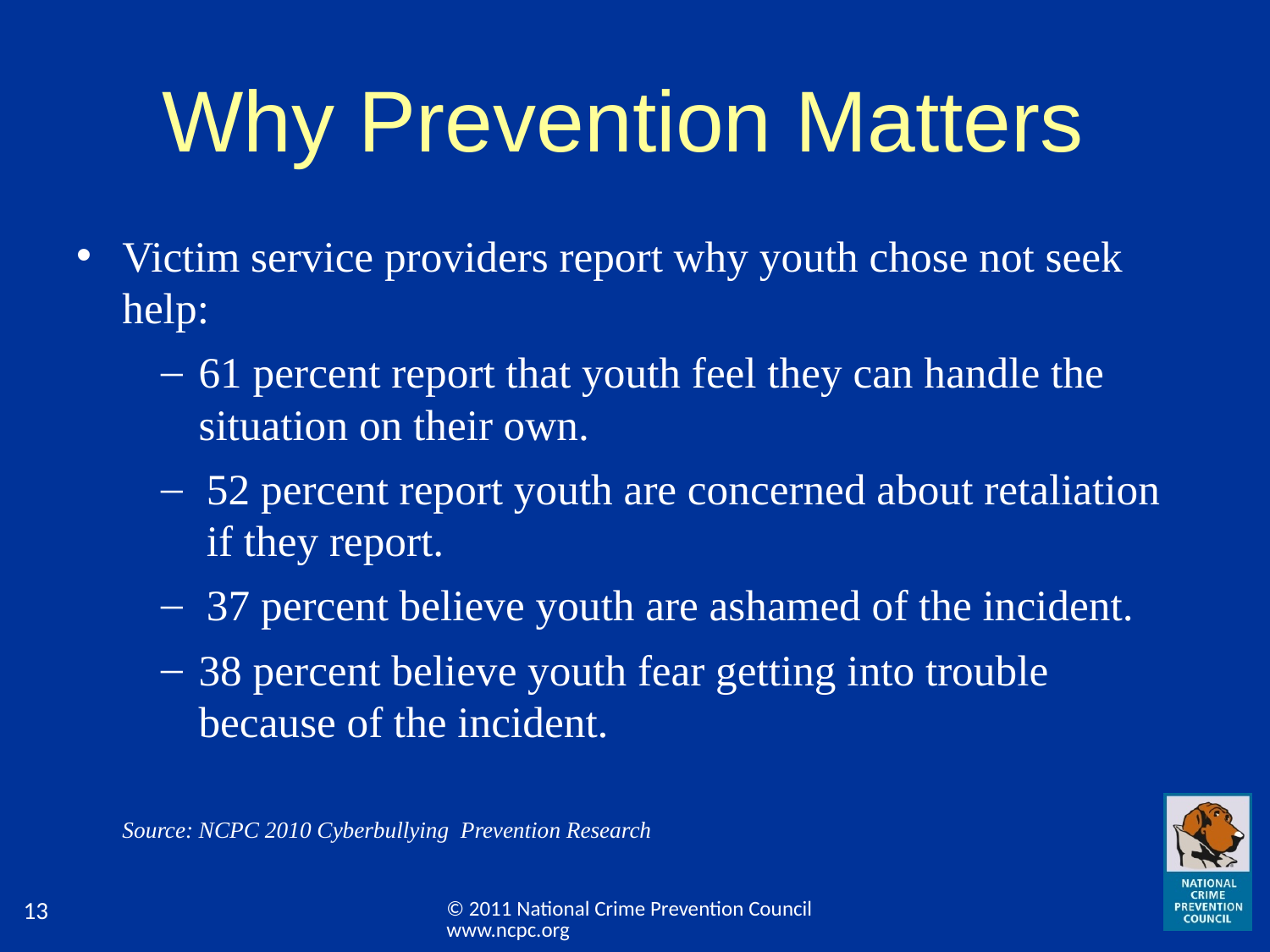

# Why Prevention Matters
Victim service providers report why youth chose not seek help:
61 percent report that youth feel they can handle the situation on their own.
52 percent report youth are concerned about retaliation if they report.
37 percent believe youth are ashamed of the incident.
38 percent believe youth fear getting into trouble because of the incident.

				Source: NCPC 2010 Cyberbullying  Prevention Research

© 2011 National Crime Prevention Council www.ncpc.org